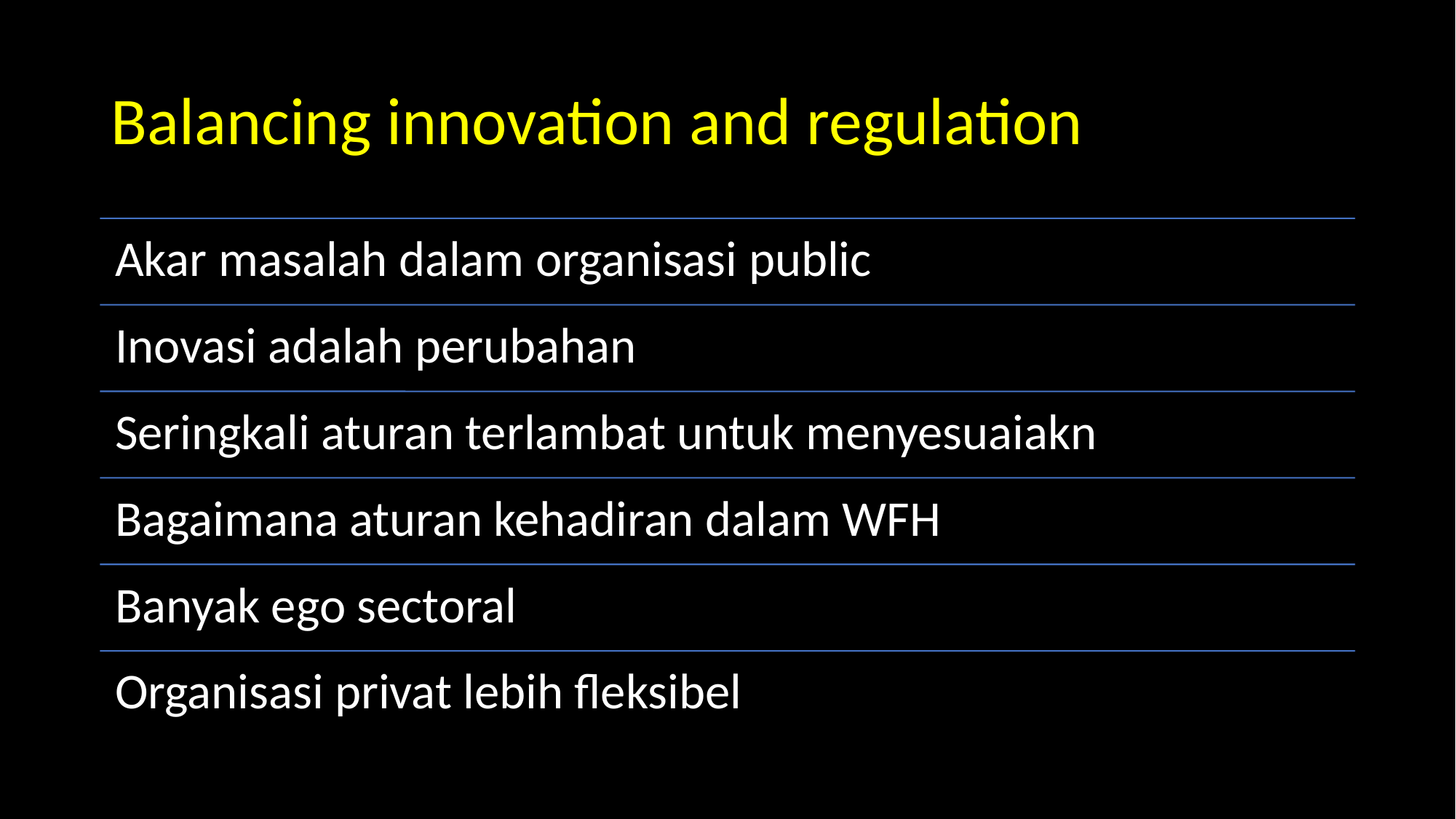

# Balancing innovation and regulation
Akar masalah dalam organisasi public
Inovasi adalah perubahan
Seringkali aturan terlambat untuk menyesuaiakn
Bagaimana aturan kehadiran dalam WFH
Banyak ego sectoral
Organisasi privat lebih fleksibel